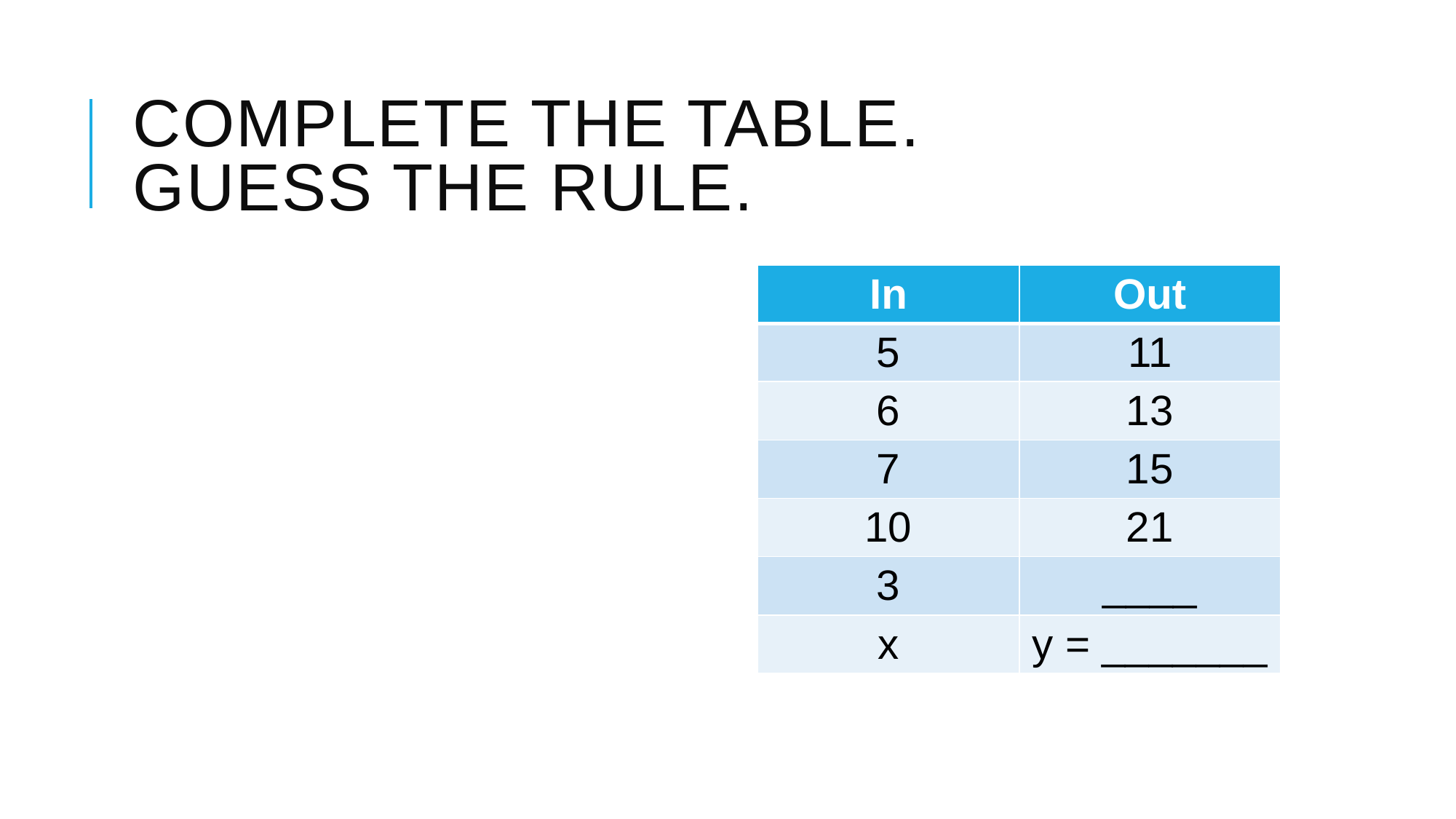

# Complete The Table. Guess The RUle.
| In | Out |
| --- | --- |
| 5 | 11 |
| 6 | 13 |
| 7 | 15 |
| 10 | 21 |
| 3 | \_\_\_\_ |
| x | y = \_\_\_\_\_\_\_ |